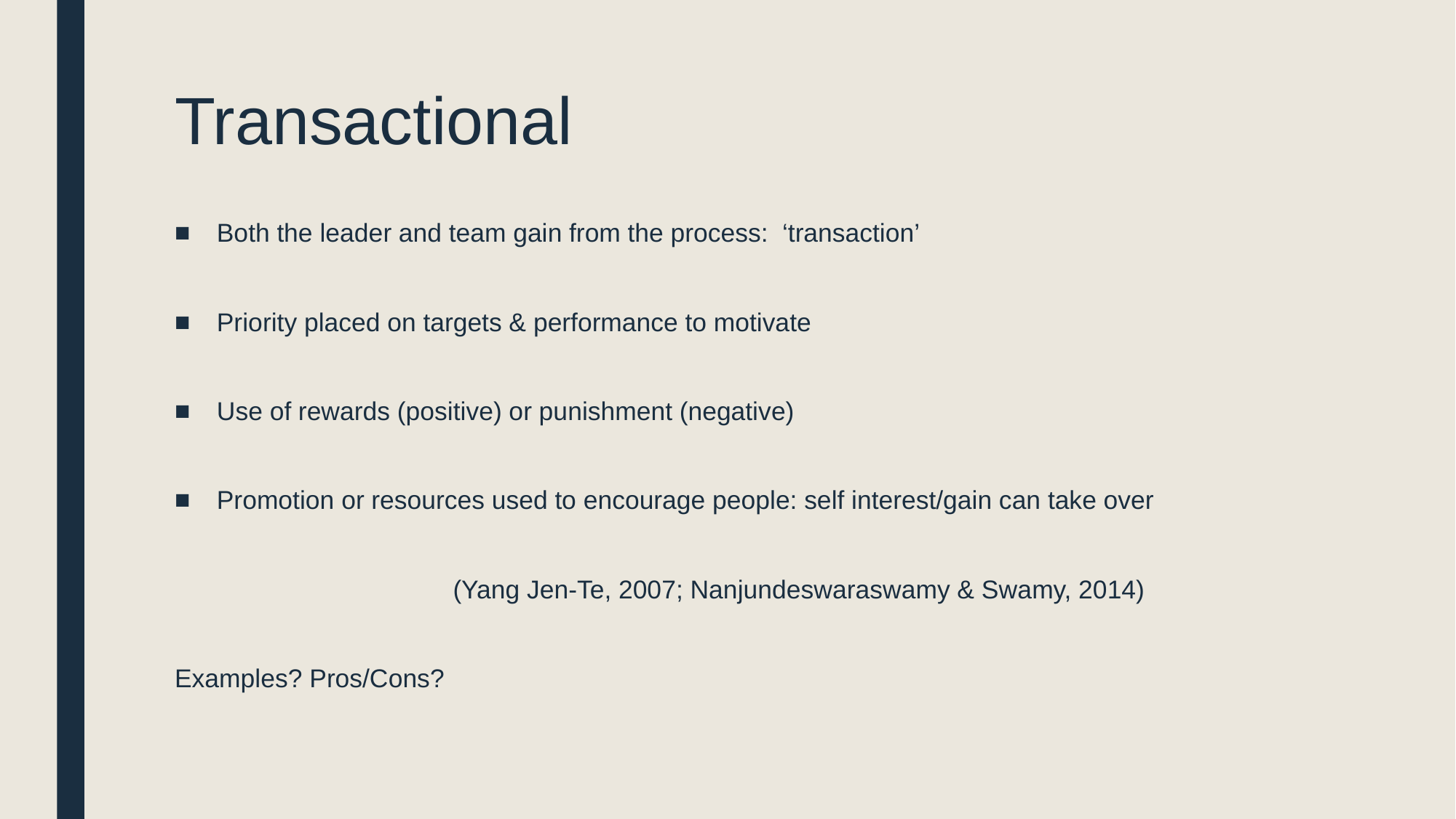

# Transactional
Both the leader and team gain from the process:  ‘transaction’

Priority placed on targets & performance to motivate

Use of rewards (positive) or punishment (negative)

Promotion or resources used to encourage people: self interest/gain can take over

			(Yang Jen-Te, 2007; Nanjundeswaraswamy & Swamy, 2014)

Examples? Pros/Cons?